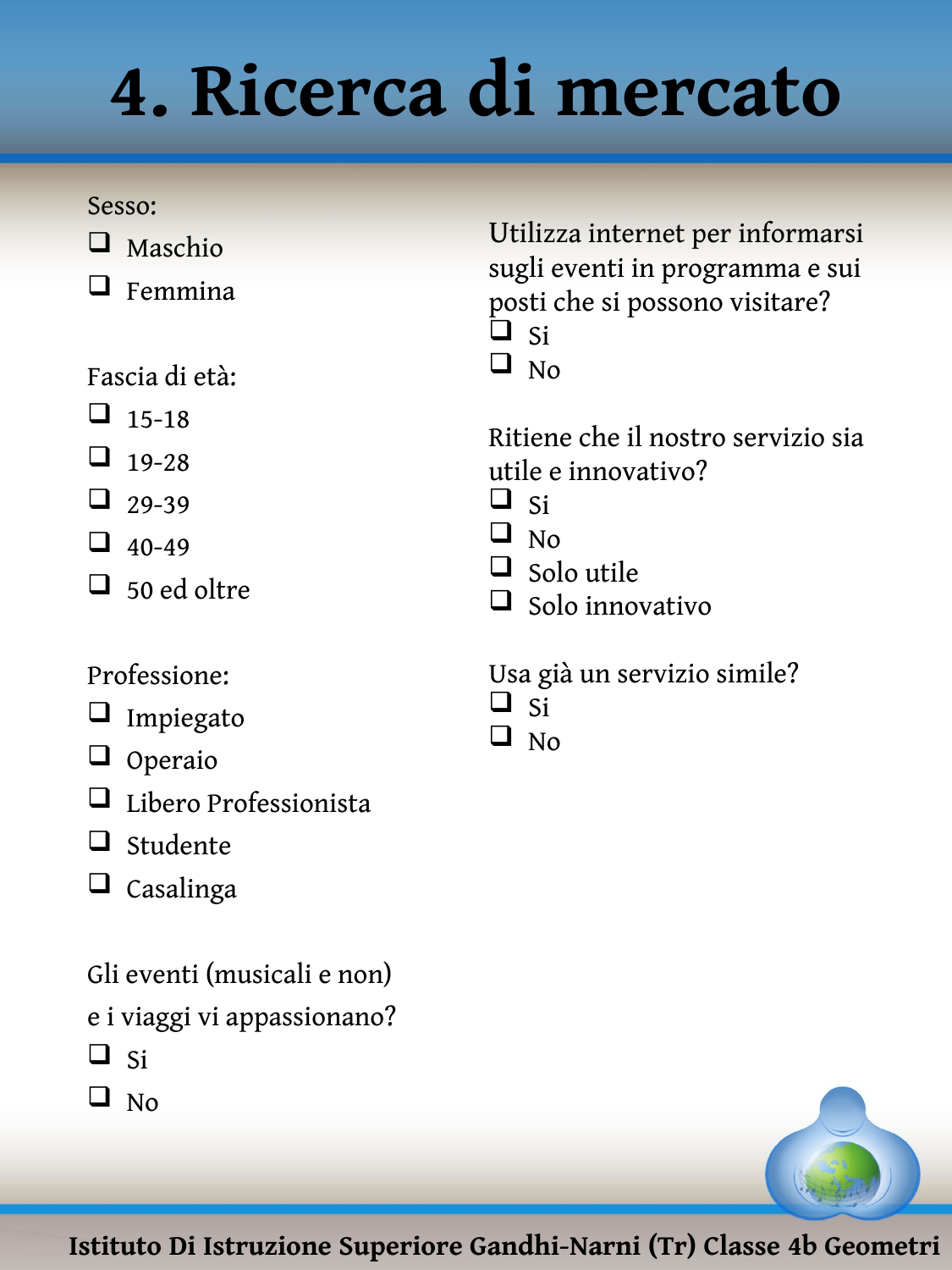

# 4. Ricerca di mercato
Sesso:
Maschio
Femmina

Fascia di età:
15-18
19-28
29-39
40-49
50 ed oltre

Professione:
Impiegato
Operaio
Libero Professionista
Studente
Casalinga

Gli eventi (musicali e non)
e i viaggi vi appassionano?
Si
No

Utilizza internet per informarsi sugli eventi in programma e sui posti che si possono visitare?
Si
No

Ritiene che il nostro servizio sia utile e innovativo?
Si
No
Solo utile
Solo innovativo

Usa già un servizio simile?
Si
No
Istituto Di Istruzione Superiore Gandhi-Narni (Tr) Classe 4b Geometri